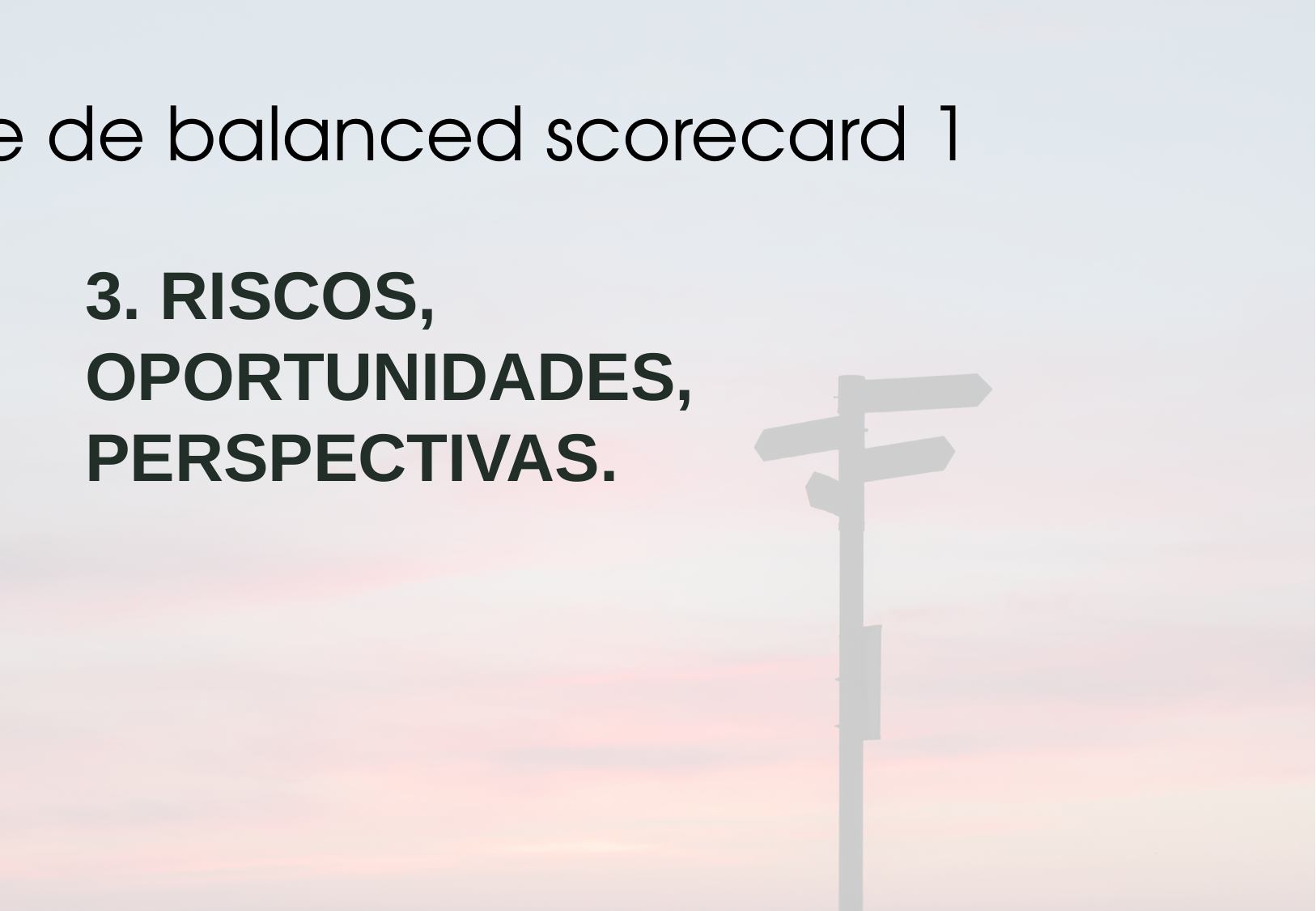

Slide de balanced scorecard 1
3. RISCOS,
OPORTUNIDADES,
PERSPECTIVAS.